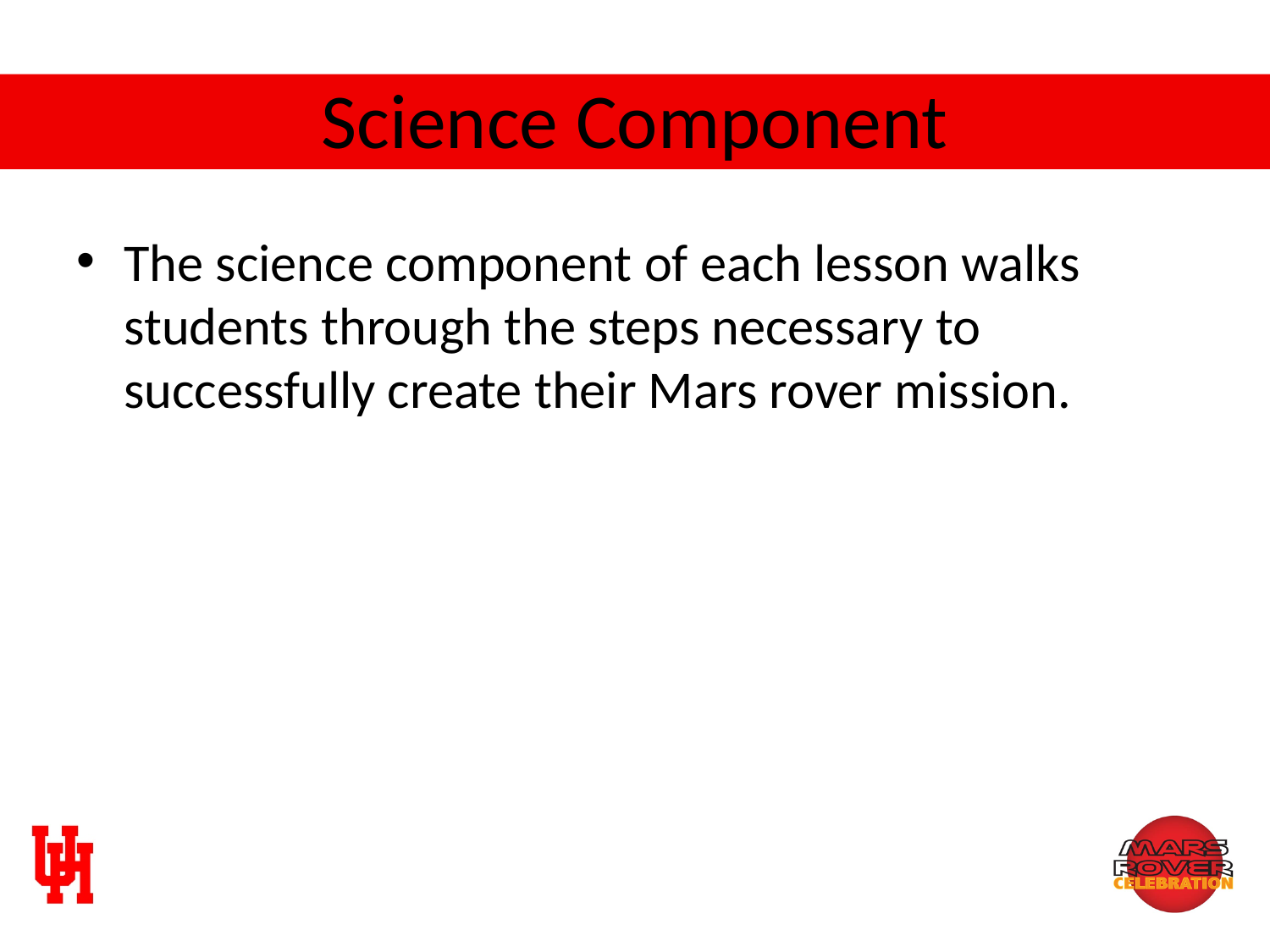

# Science Component
The science component of each lesson walks students through the steps necessary to successfully create their Mars rover mission.